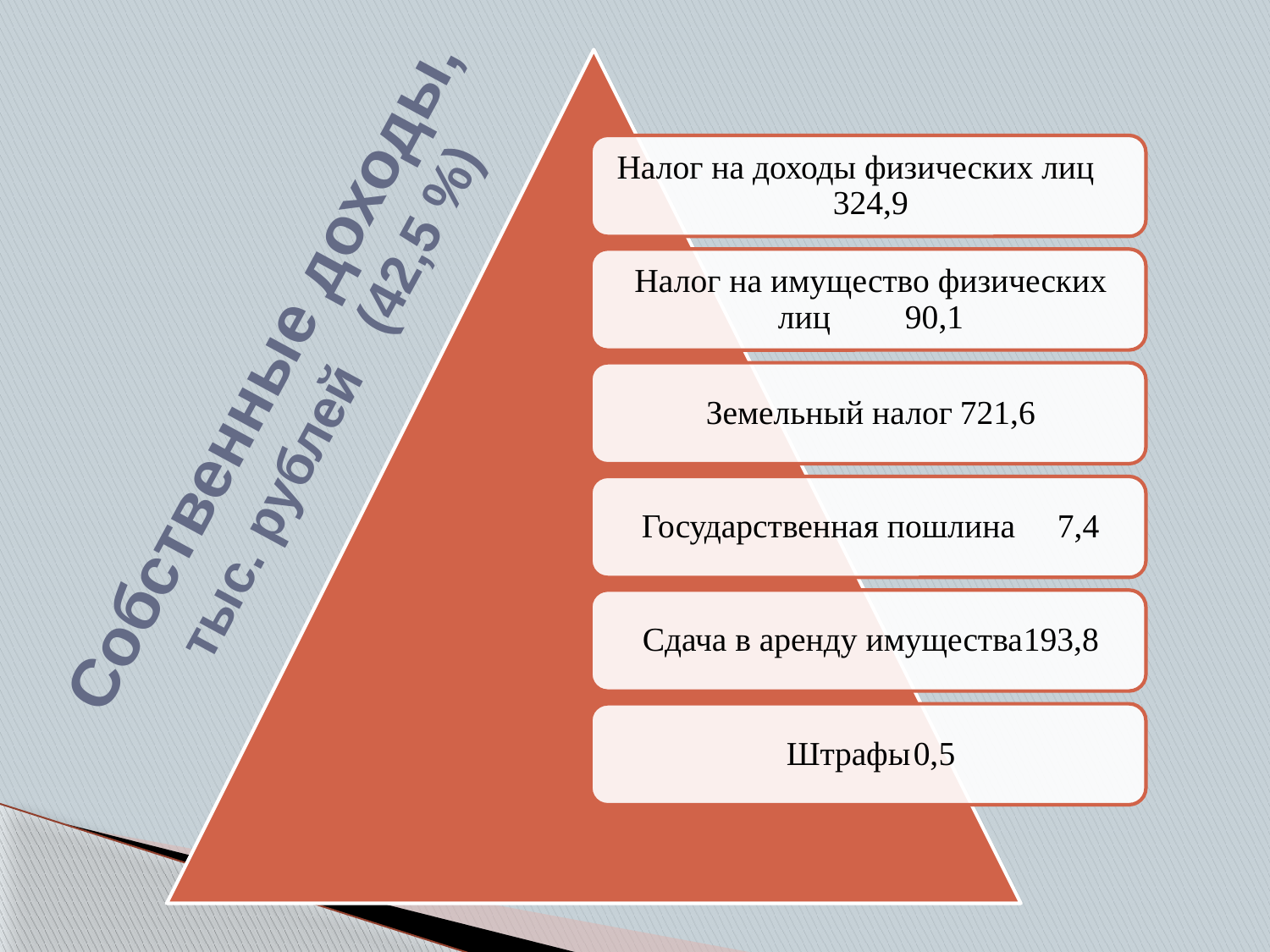

Налог на доходы физических лиц	324,9
Налог на имущество физических лиц	90,1
Земельный налог	721,6
Государственная пошлина     7,4
Сдача в аренду имущества	193,8
Штрафы	0,5
# Собственные доходы, тыс. рублей   (42,5 %)